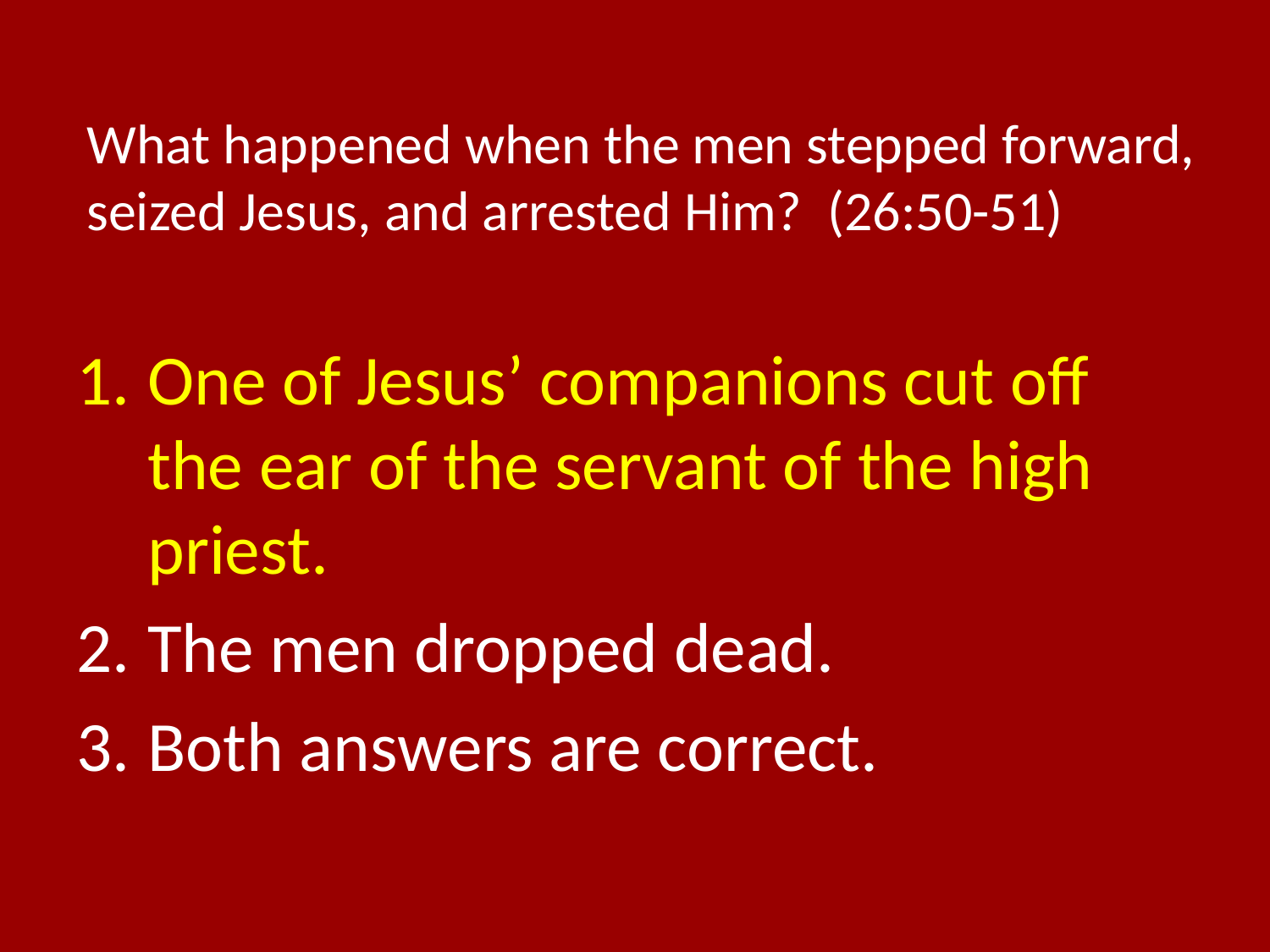

# What happened when the men stepped forward, seized Jesus, and arrested Him?  (26:50-51)
One of Jesus’ companions cut off the ear of the servant of the high priest.
The men dropped dead.
Both answers are correct.